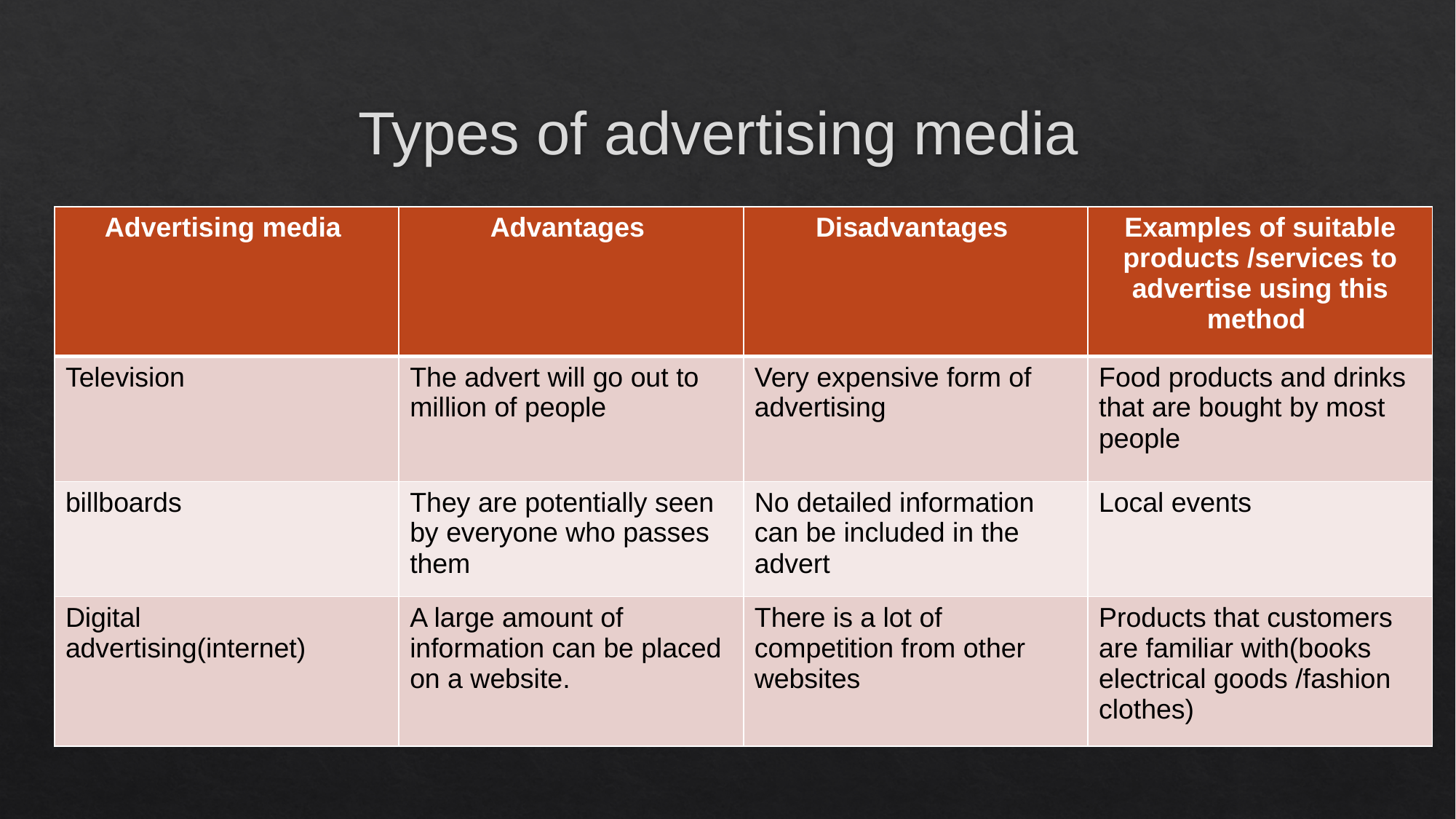

# Types of advertising media
| Advertising media | Advantages | Disadvantages | Examples of suitable products /services to advertise using this method |
| --- | --- | --- | --- |
| Television | The advert will go out to million of people | Very expensive form of advertising | Food products and drinks that are bought by most people |
| billboards | They are potentially seen by everyone who passes them | No detailed information can be included in the advert | Local events |
| Digital advertising(internet) | A large amount of information can be placed on a website. | There is a lot of competition from other websites | Products that customers are familiar with(books electrical goods /fashion clothes) |